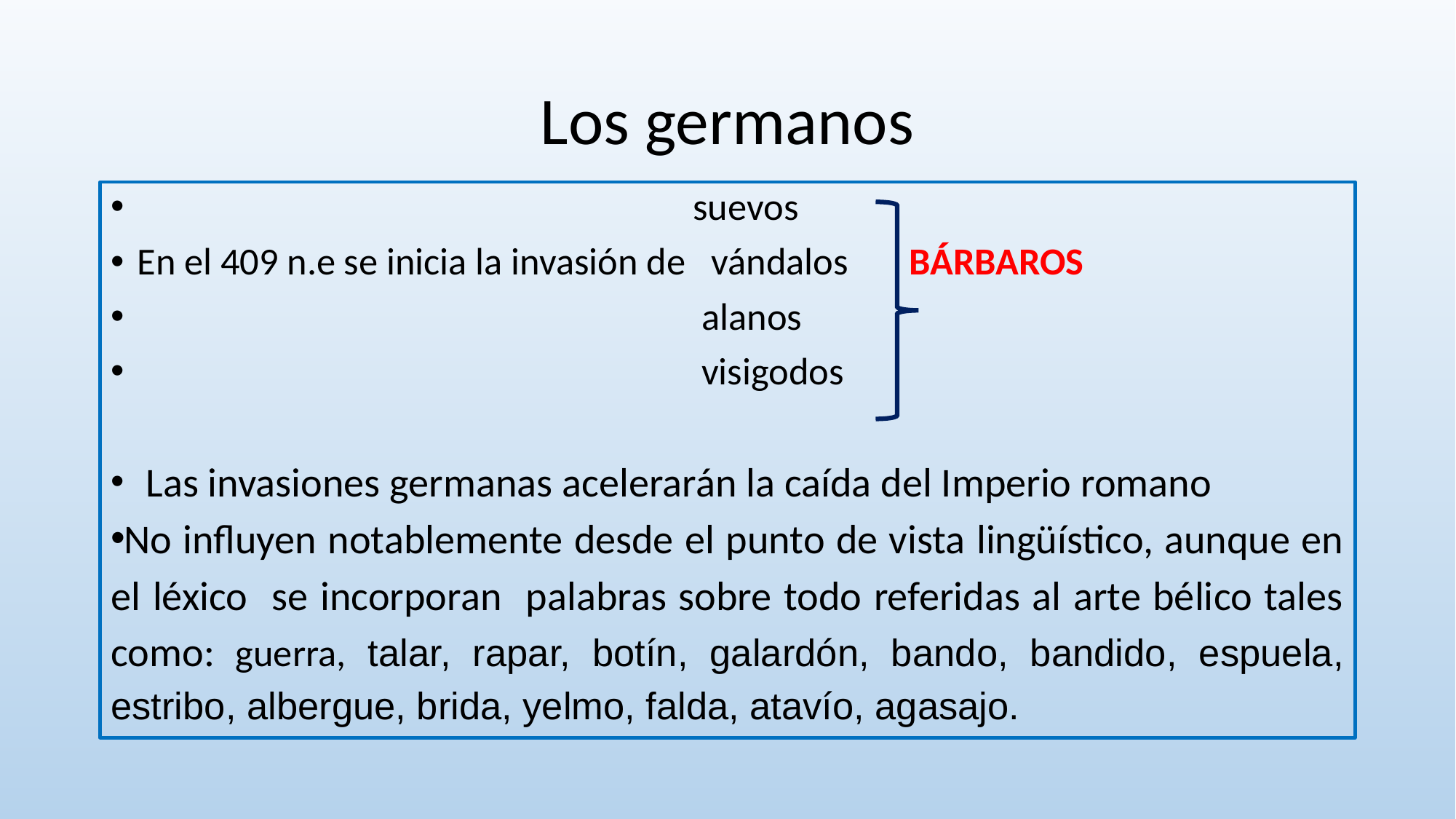

# Los germanos
                                                                 suevos
En el 409 n.e se inicia la invasión de   vándalos       BÁRBAROS
                                                                  alanos
                                                                  visigodos

 Las invasiones germanas acelerarán la caída del Imperio romano
No influyen notablemente desde el punto de vista lingüístico, aunque en el léxico  se incorporan  palabras sobre todo referidas al arte bélico tales como: guerra, talar, rapar, botín, galardón, bando, bandido, espuela, estribo, albergue, brida, yelmo, falda, atavío, agasajo.